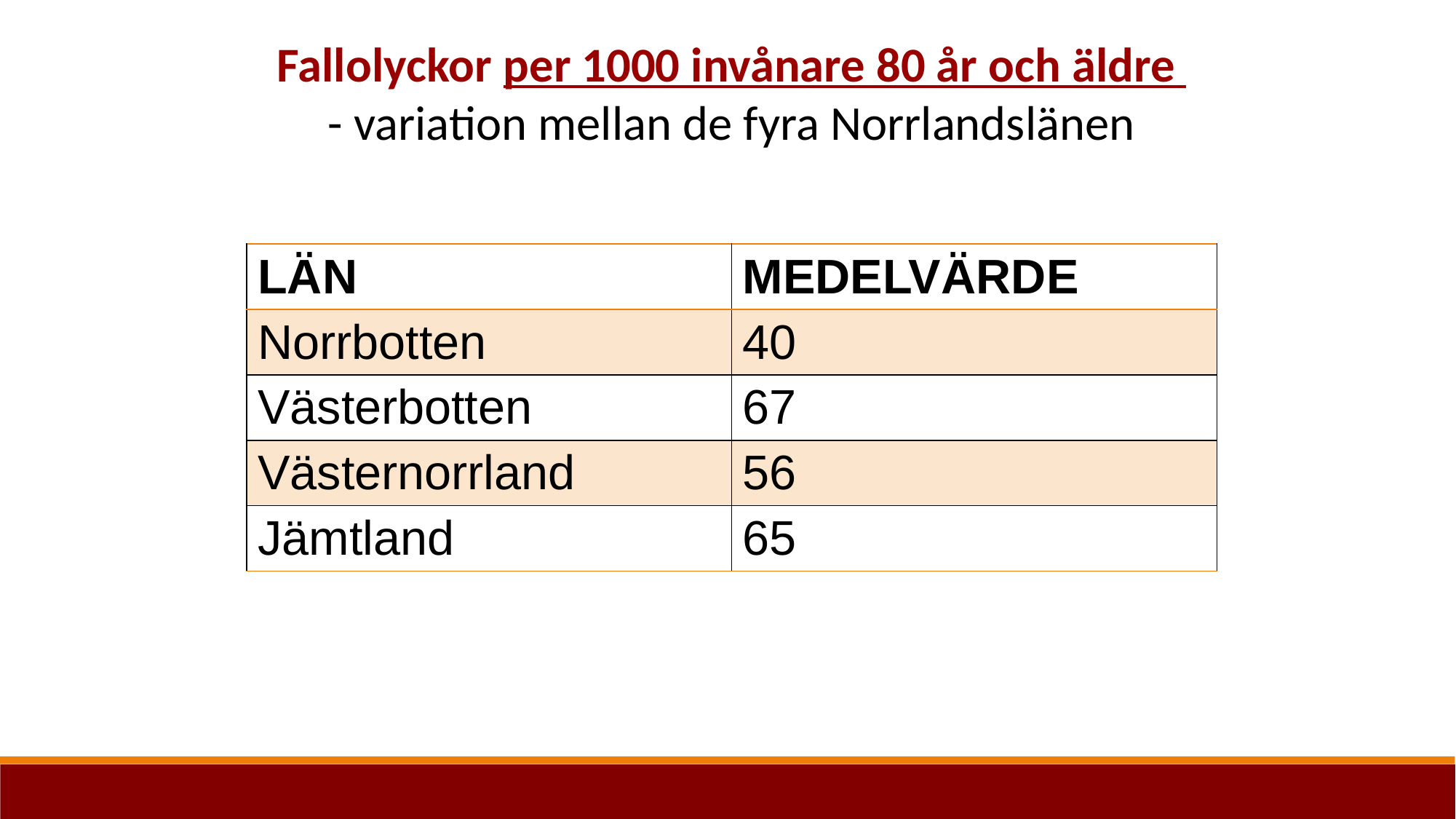

Fallolyckor per 1000 invånare 80 år och äldre
- variation mellan de fyra Norrlandslänen
| LÄN | MEDELVÄRDE |
| --- | --- |
| Norrbotten | 40 |
| Västerbotten | 67 |
| Västernorrland | 56 |
| Jämtland | 65 |